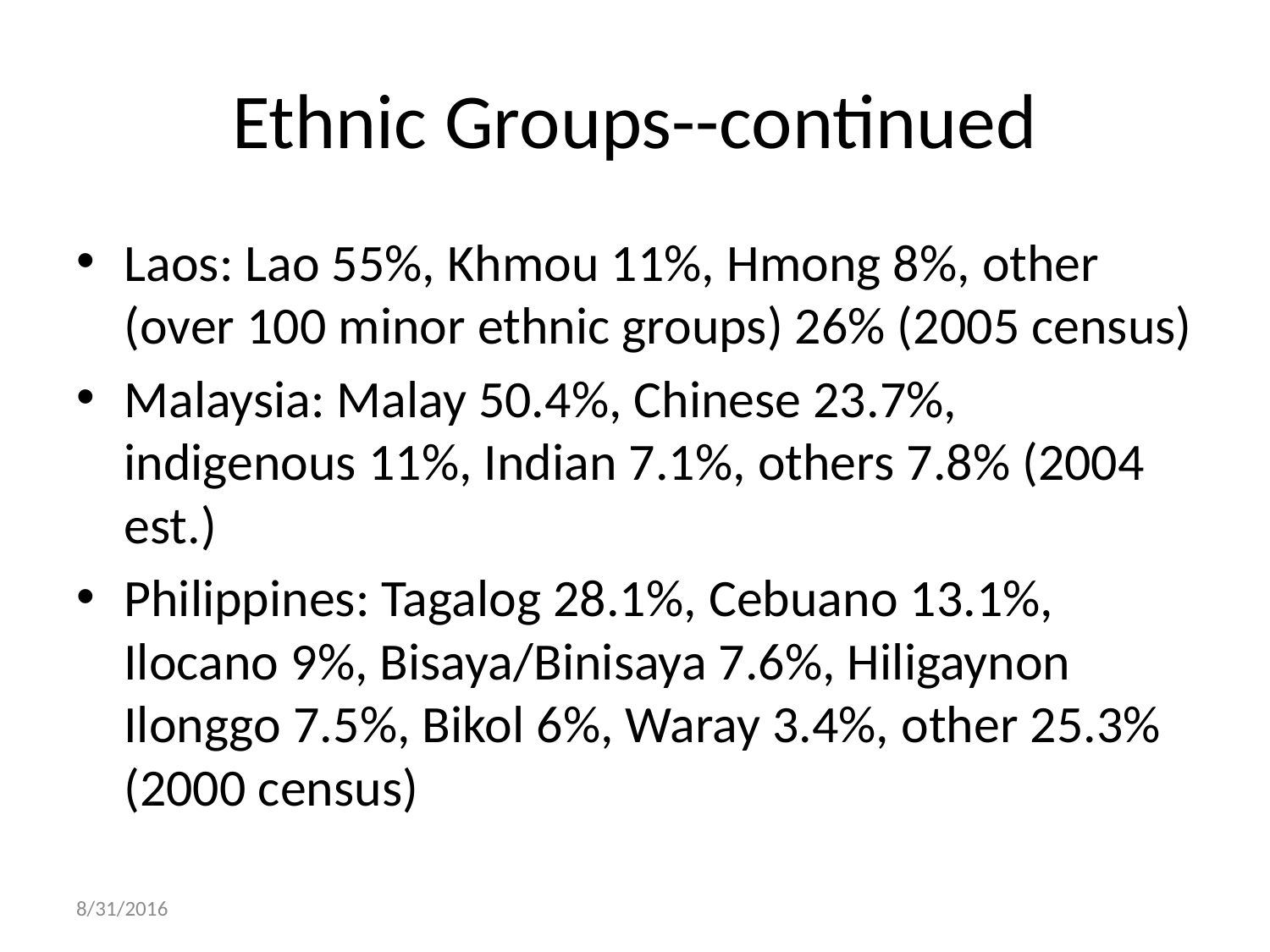

# Ethnic Groups--continued
Laos: Lao 55%, Khmou 11%, Hmong 8%, other (over 100 minor ethnic groups) 26% (2005 census)
Malaysia: Malay 50.4%, Chinese 23.7%, indigenous 11%, Indian 7.1%, others 7.8% (2004 est.)
Philippines: Tagalog 28.1%, Cebuano 13.1%, Ilocano 9%, Bisaya/Binisaya 7.6%, Hiligaynon Ilonggo 7.5%, Bikol 6%, Waray 3.4%, other 25.3% (2000 census)
8/31/2016